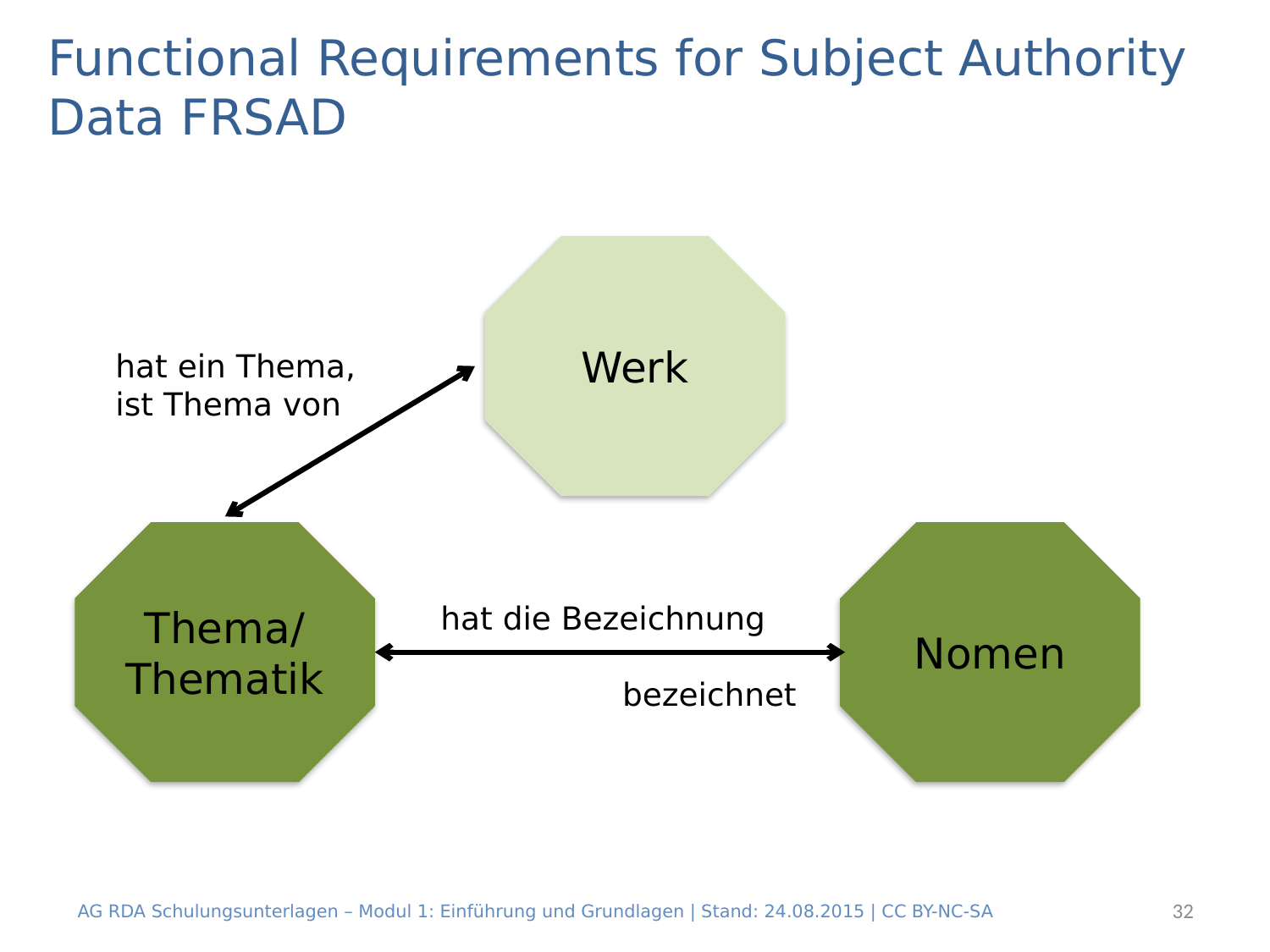

# Functional Requirements for Subject Authority Data FRSAD
Werk
hat ein Thema,
ist Thema von
Nomen
Thema/
Thematik
hat die Bezeichnung
bezeichnet
AG RDA Schulungsunterlagen – Modul 1: Einführung und Grundlagen | Stand: 24.08.2015 | CC BY-NC-SA
32